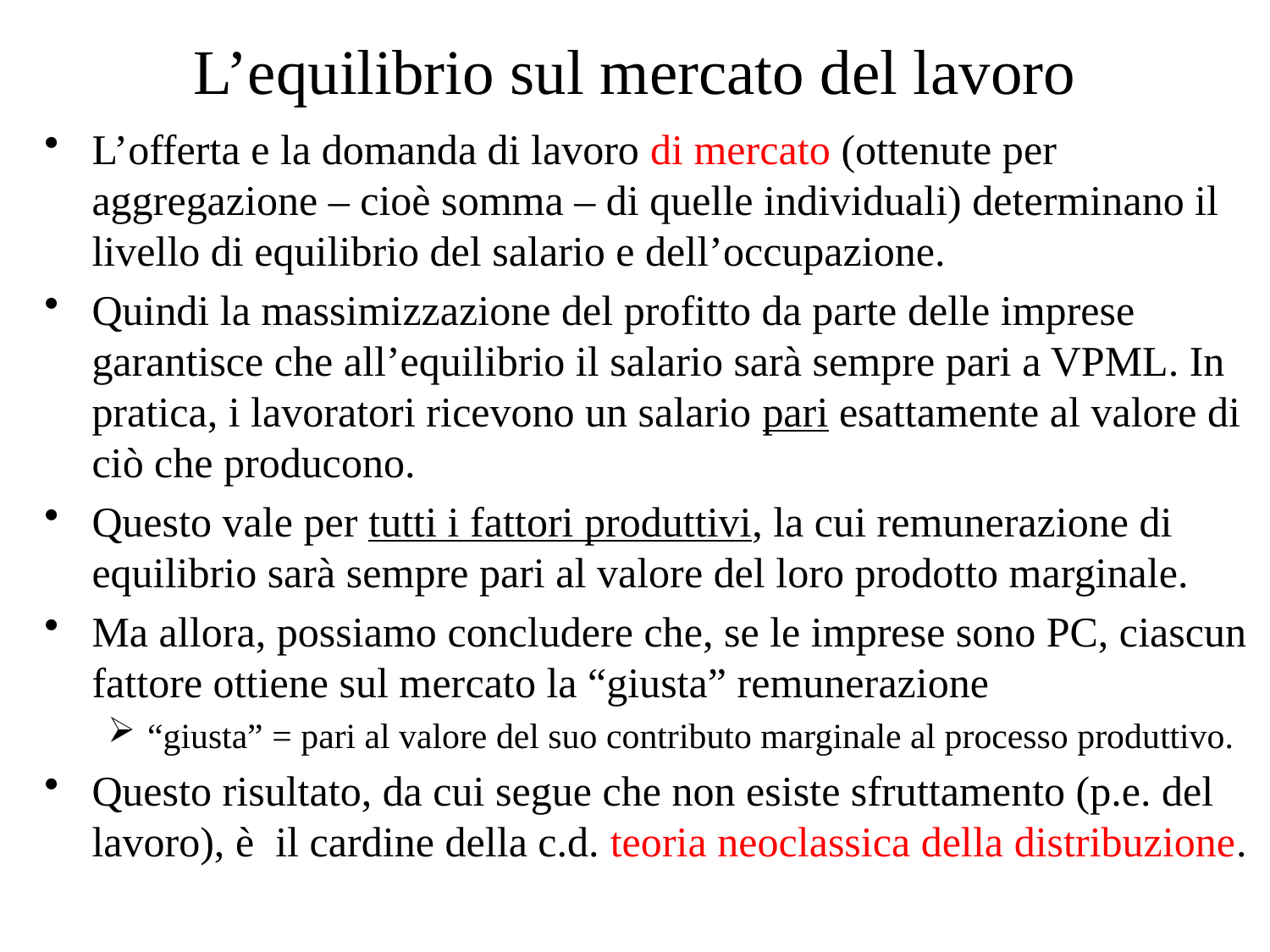

# L’equilibrio sul mercato del lavoro
L’offerta e la domanda di lavoro di mercato (ottenute per aggregazione – cioè somma – di quelle individuali) determinano il livello di equilibrio del salario e dell’occupazione.
Quindi la massimizzazione del profitto da parte delle imprese garantisce che all’equilibrio il salario sarà sempre pari a VPML. In pratica, i lavoratori ricevono un salario pari esattamente al valore di ciò che producono.
Questo vale per tutti i fattori produttivi, la cui remunerazione di equilibrio sarà sempre pari al valore del loro prodotto marginale.
Ma allora, possiamo concludere che, se le imprese sono PC, ciascun fattore ottiene sul mercato la “giusta” remunerazione
“giusta” = pari al valore del suo contributo marginale al processo produttivo.
Questo risultato, da cui segue che non esiste sfruttamento (p.e. del lavoro), è  il cardine della c.d. teoria neoclassica della distribuzione.